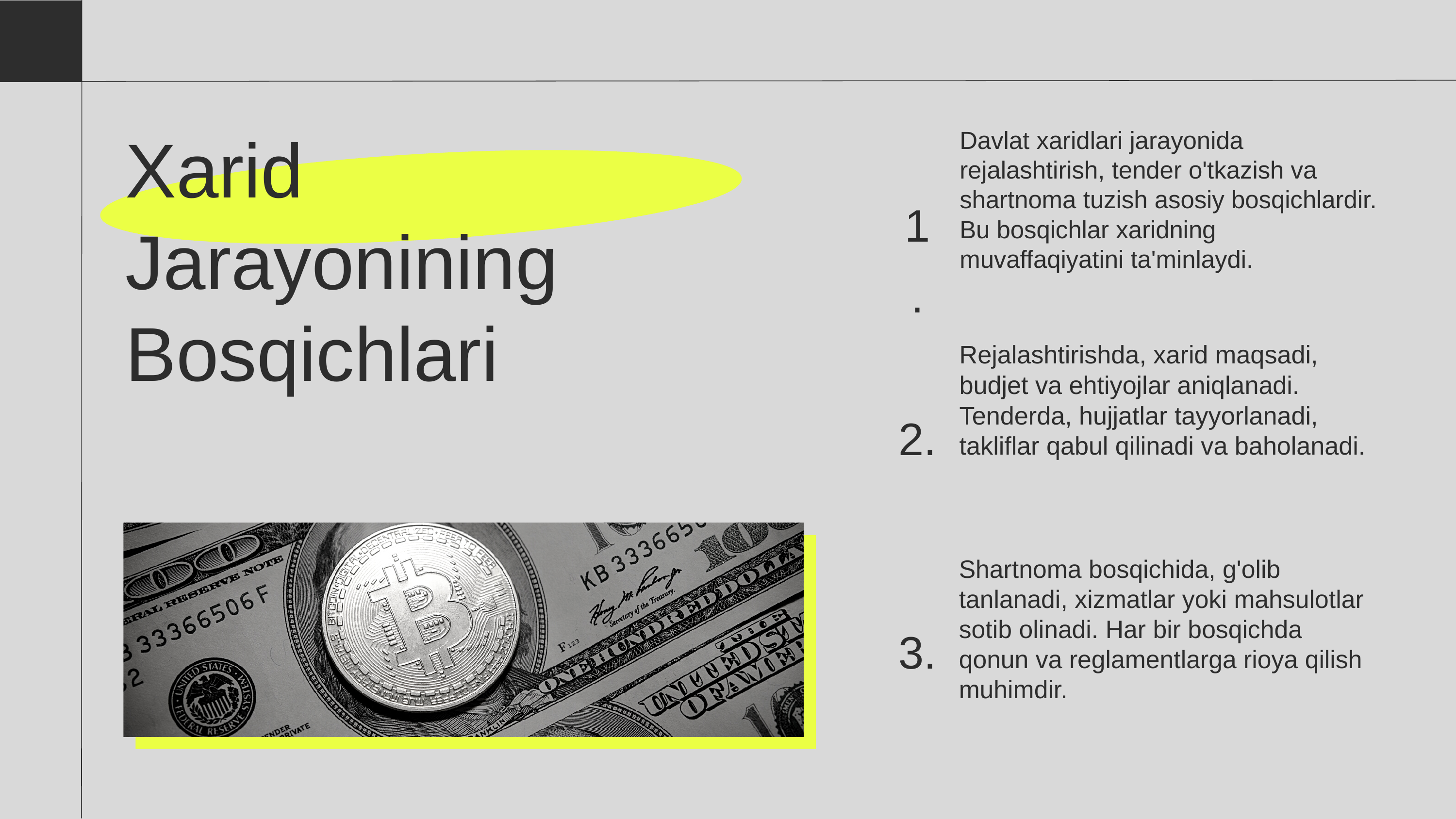

Xarid Jarayonining Bosqichlari
Davlat xaridlari jarayonida rejalashtirish, tender o'tkazish va shartnoma tuzish asosiy bosqichlardir. Bu bosqichlar xaridning muvaffaqiyatini ta'minlaydi.
Rejalashtirishda, xarid maqsadi, budjet va ehtiyojlar aniqlanadi. Tenderda, hujjatlar tayyorlanadi, takliflar qabul qilinadi va baholanadi.
Shartnoma bosqichida, g'olib tanlanadi, xizmatlar yoki mahsulotlar sotib olinadi. Har bir bosqichda qonun va reglamentlarga rioya qilish muhimdir.